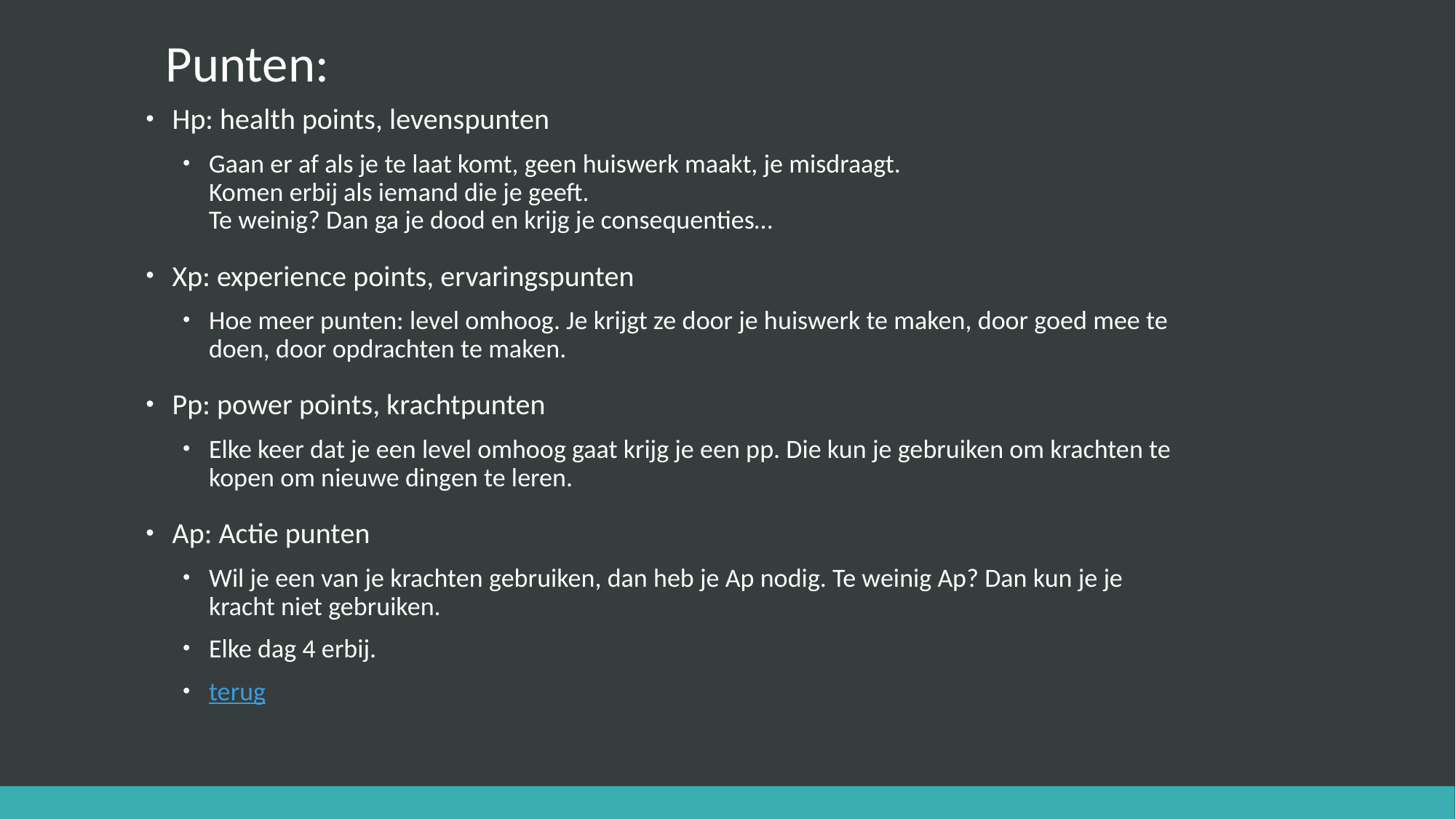

# Punten:
Hp: health points, levenspunten
Gaan er af als je te laat komt, geen huiswerk maakt, je misdraagt.
Komen erbij als iemand die je geeft.
Te weinig? Dan ga je dood en krijg je consequenties…
Xp: experience points, ervaringspunten
Hoe meer punten: level omhoog. Je krijgt ze door je huiswerk te maken, door goed mee te doen, door opdrachten te maken.
Pp: power points, krachtpunten
Elke keer dat je een level omhoog gaat krijg je een pp. Die kun je gebruiken om krachten te kopen om nieuwe dingen te leren.
Ap: Actie punten
Wil je een van je krachten gebruiken, dan heb je Ap nodig. Te weinig Ap? Dan kun je je kracht niet gebruiken.
Elke dag 4 erbij.
terug